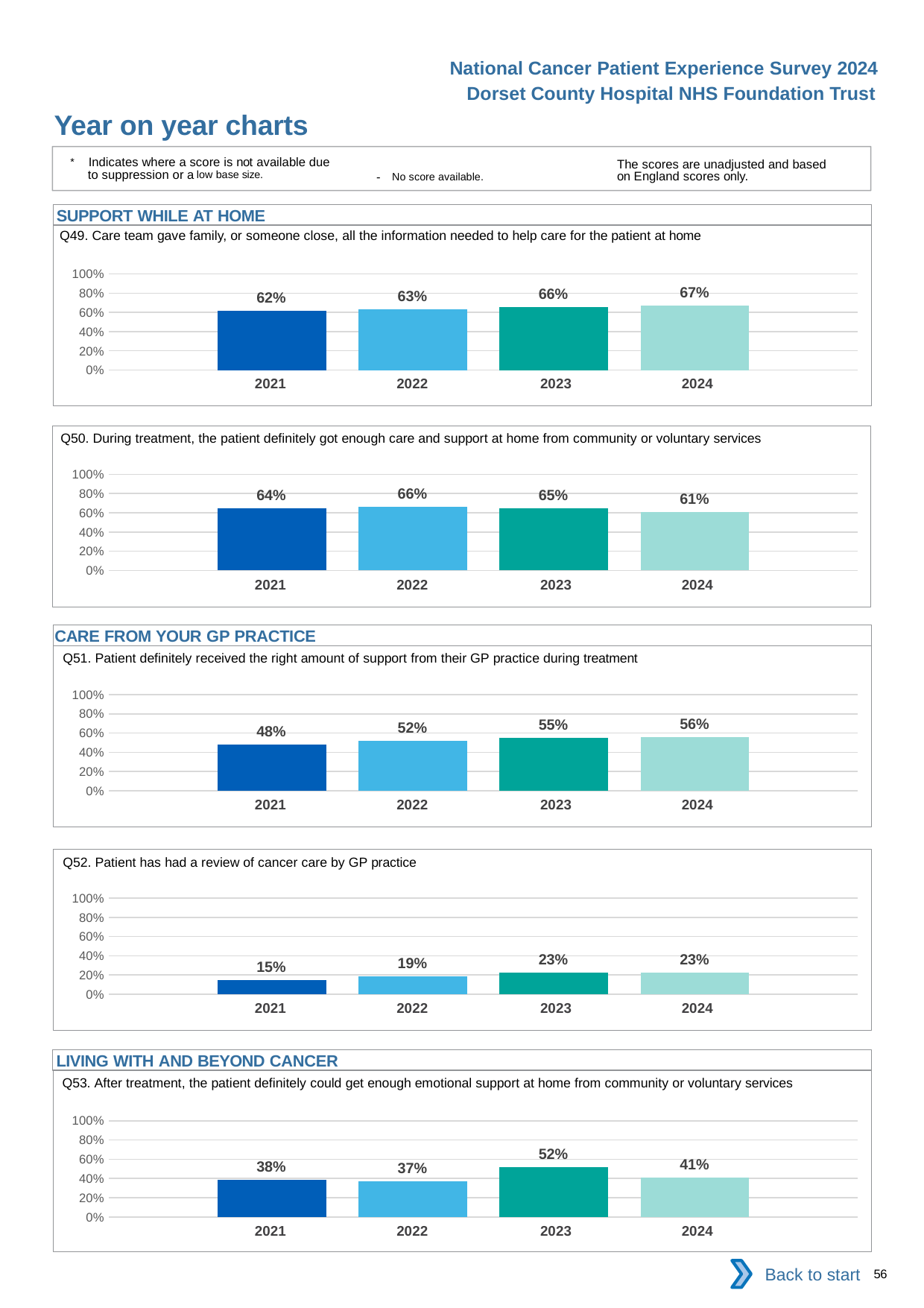

National Cancer Patient Experience Survey 2024
Dorset County Hospital NHS Foundation Trust
Year on year charts

*  Indicates where a score is not available due to suppression or a low base size.
The scores are unadjusted and based on England scores only.
- No score available.
SUPPORT WHILE AT HOME
Q49. Care team gave family, or someone close, all the information needed to help care for the patient at home

### Chart

| Category | 2021 | 2022 | 2023 | 2024 |
|---|---|---|---|---|
| Category 1 | 0.6176471 | 0.6329114 | 0.6582278 | 0.671875 |
| 2021 | 2022 | 2023 | 2024 |
| --- | --- | --- | --- |
Q50. During treatment, the patient definitely got enough care and support at home from community or voluntary services

### Chart

| Category | 2021 | 2022 | 2023 | 2024 |
|---|---|---|---|---|
| Category 1 | 0.6434783 | 0.6644737 | 0.649635 | 0.6081081 |
| 2021 | 2022 | 2023 | 2024 |
| --- | --- | --- | --- |
CARE FROM YOUR GP PRACTICE
Q51. Patient definitely received the right amount of support from their GP practice during treatment

### Chart

| Category | 2021 | 2022 | 2023 | 2024 |
|---|---|---|---|---|
| Category 1 | 0.4782609 | 0.521327 | 0.5509259 | 0.5565611 |
| 2021 | 2022 | 2023 | 2024 |
| --- | --- | --- | --- |
Q52. Patient has had a review of cancer care by GP practice

### Chart

| Category | 2021 | 2022 | 2023 | 2024 |
|---|---|---|---|---|
| Category 1 | 0.1454006 | 0.1880109 | 0.226257 | 0.228022 |
| 2021 | 2022 | 2023 | 2024 |
| --- | --- | --- | --- |
LIVING WITH AND BEYOND CANCER
Q53. After treatment, the patient definitely could get enough emotional support at home from community or voluntary services

### Chart

| Category | 2021 | 2022 | 2023 | 2024 |
|---|---|---|---|---|
| Category 1 | 0.3829787 | 0.3676471 | 0.5151515 | 0.4109589 |
| 2021 | 2022 | 2023 | 2024 |
| --- | --- | --- | --- |
Back to start

56